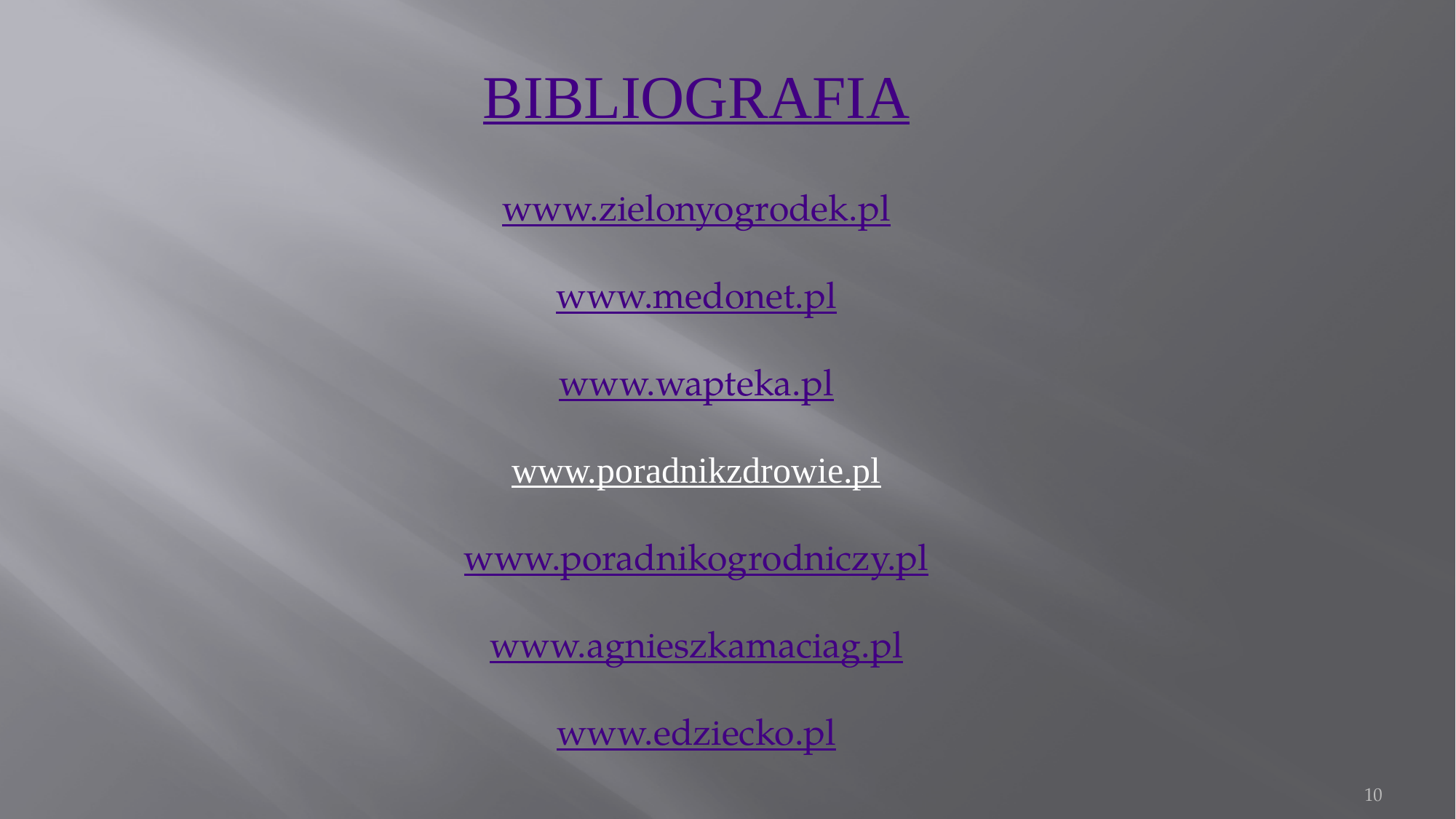

BIBLIOGRAFIA

www.zielonyogrodek.pl
www.medonet.pl
www.wapteka.pl
www.poradnikzdrowie.pl
www.poradnikogrodniczy.pl
www.agnieszkamaciag.pl
www.edziecko.pl
10